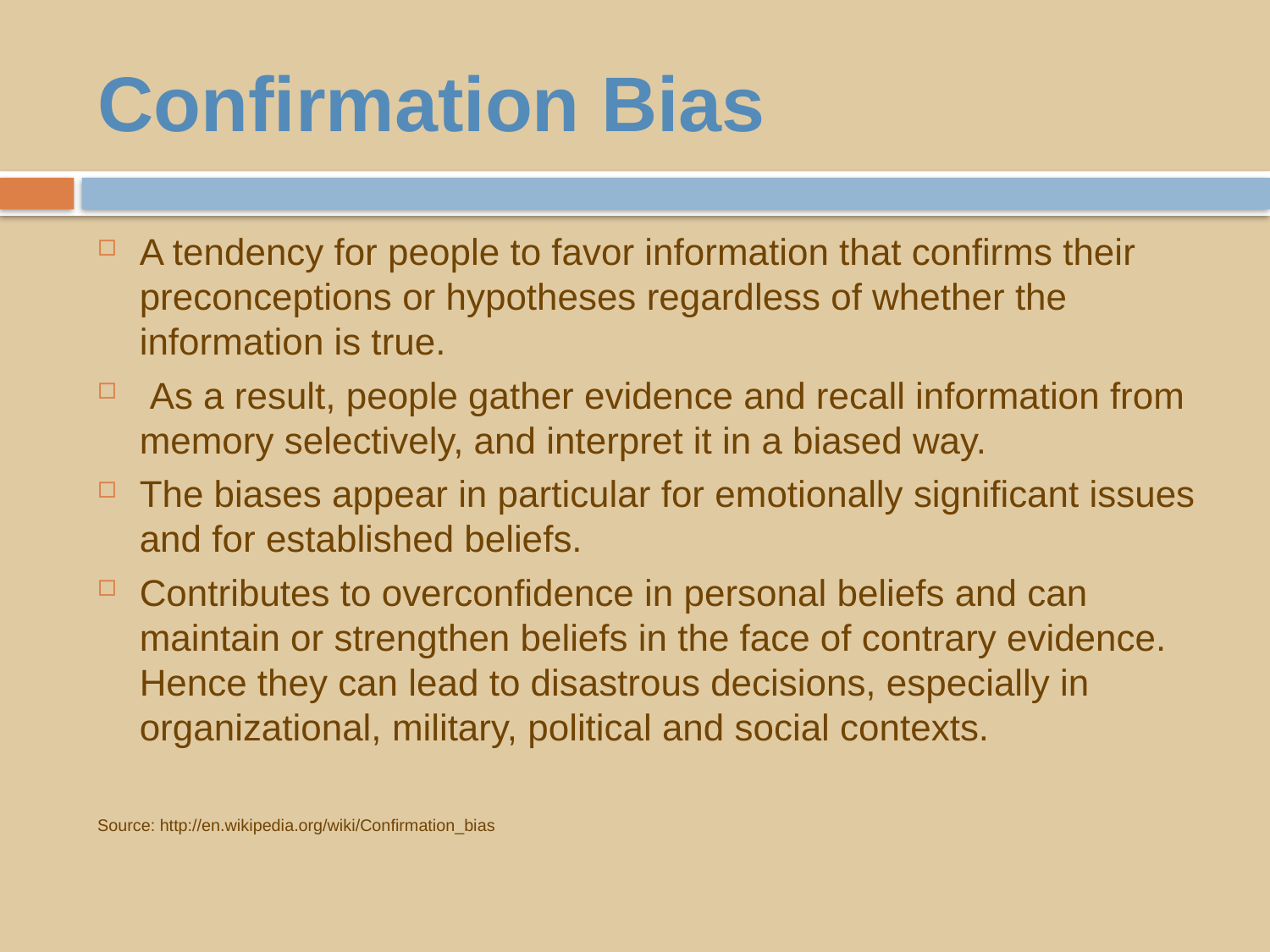

# Confirmation Bias
A tendency for people to favor information that confirms their preconceptions or hypotheses regardless of whether the information is true.
 As a result, people gather evidence and recall information from memory selectively, and interpret it in a biased way.
The biases appear in particular for emotionally significant issues and for established beliefs.
Contributes to overconfidence in personal beliefs and can maintain or strengthen beliefs in the face of contrary evidence. Hence they can lead to disastrous decisions, especially in organizational, military, political and social contexts.

Source: http://en.wikipedia.org/wiki/Confirmation_bias